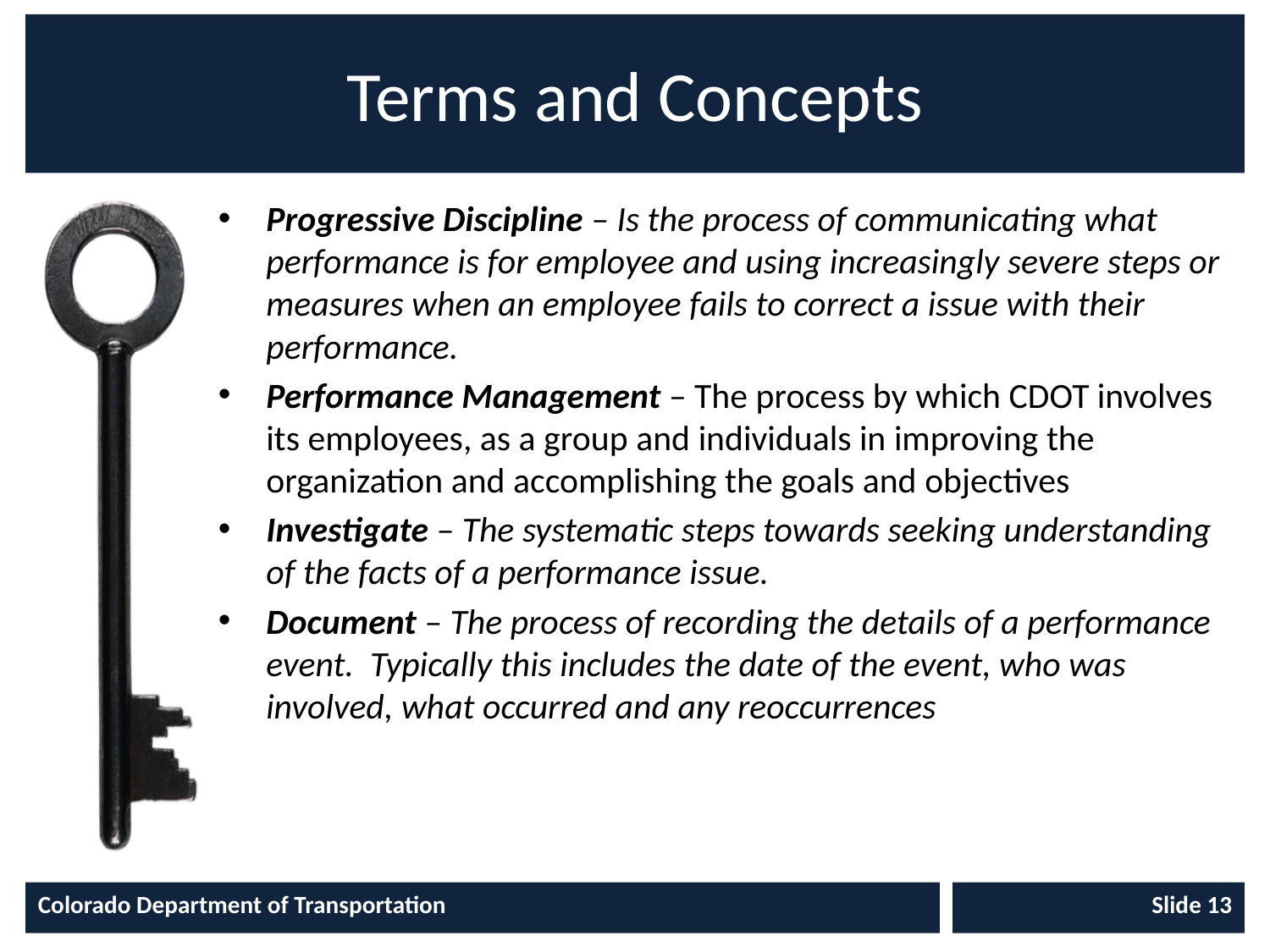

# Terms and Concepts
Progressive Discipline – Is the process of communicating what performance is for employee and using increasingly severe steps or measures when an employee fails to correct a issue with their performance.
Performance Management – The process by which CDOT involves its employees, as a group and individuals in improving the organization and accomplishing the goals and objectives
Investigate – The systematic steps towards seeking understanding of the facts of a performance issue.
Document – The process of recording the details of a performance event.  Typically this includes the date of the event, who was involved, what occurred and any reoccurrences

Colorado Department of Transportation
Slide 13